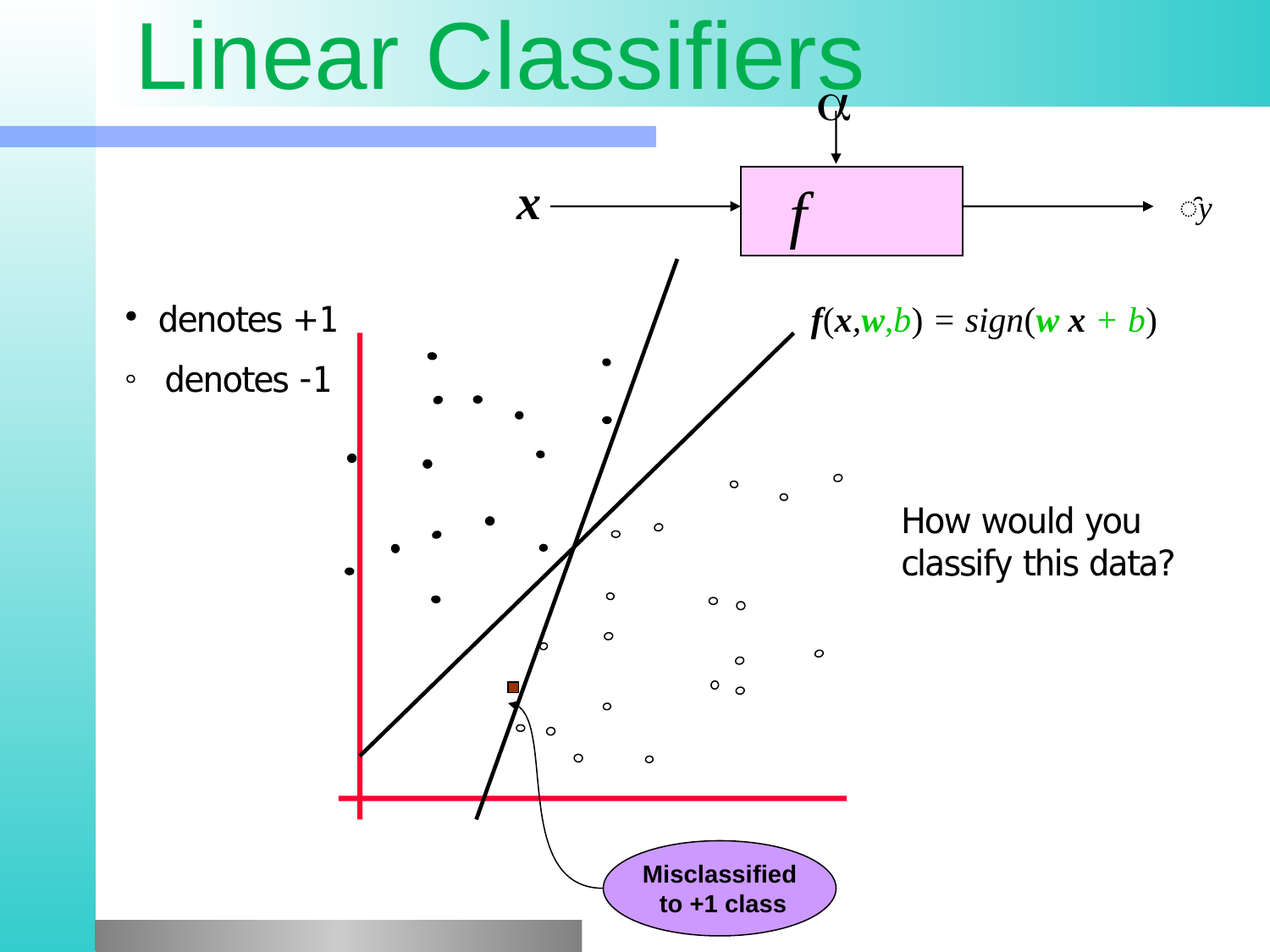

Linear Classifiers
α

x
f
̑y

denotes +1
denotes -1
f(x,w,b) = sign(w x + b)

How would you classify this data?

Misclassified
 to +1 class